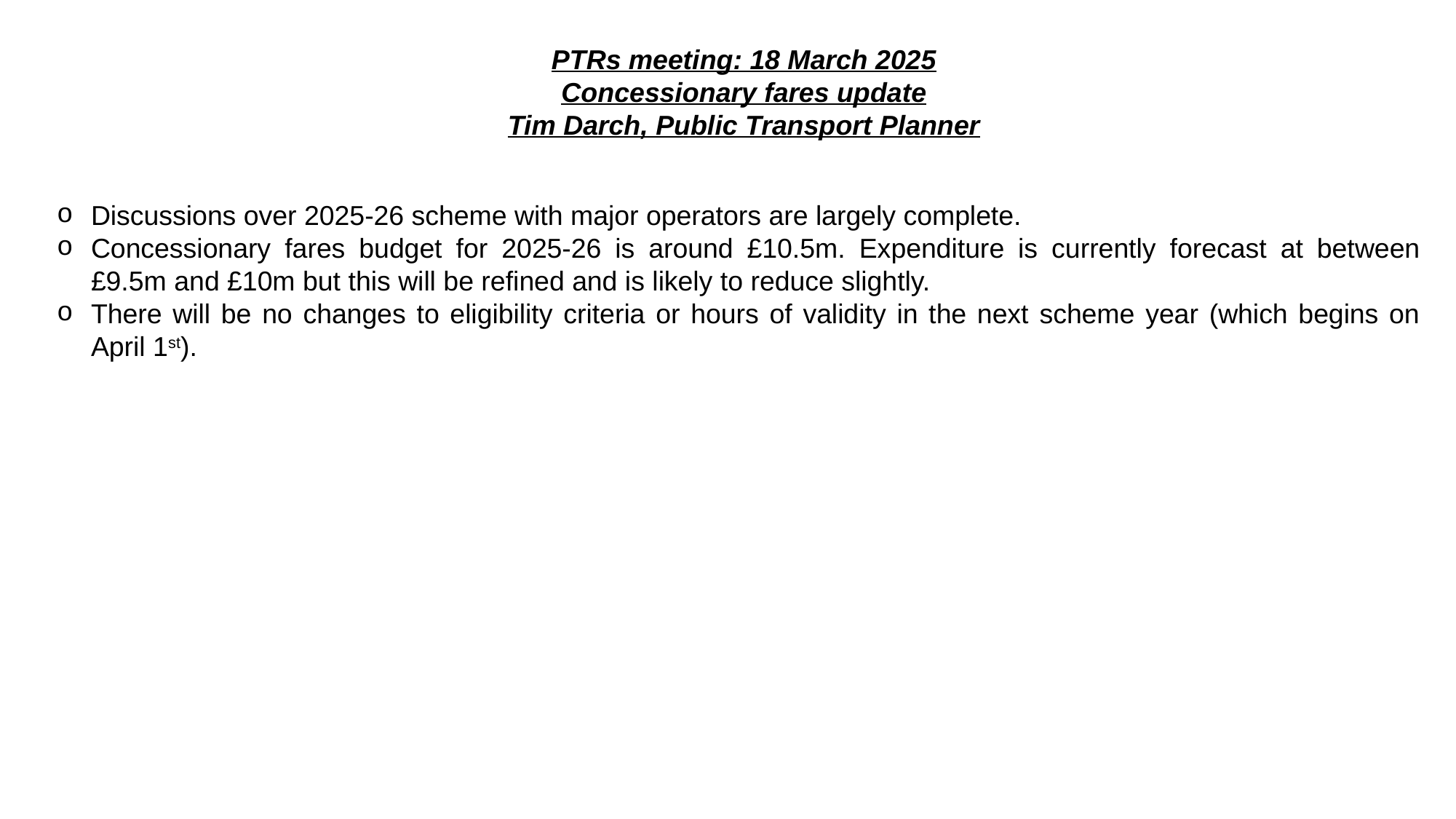

PTRs meeting: 18 March 2025
Concessionary fares update
Tim Darch, Public Transport Planner

Discussions over 2025-26 scheme with major operators are largely complete.
Concessionary fares budget for 2025-26 is around £10.5m. Expenditure is currently forecast at between £9.5m and £10m but this will be refined and is likely to reduce slightly.
There will be no changes to eligibility criteria or hours of validity in the next scheme year (which begins on April 1st).